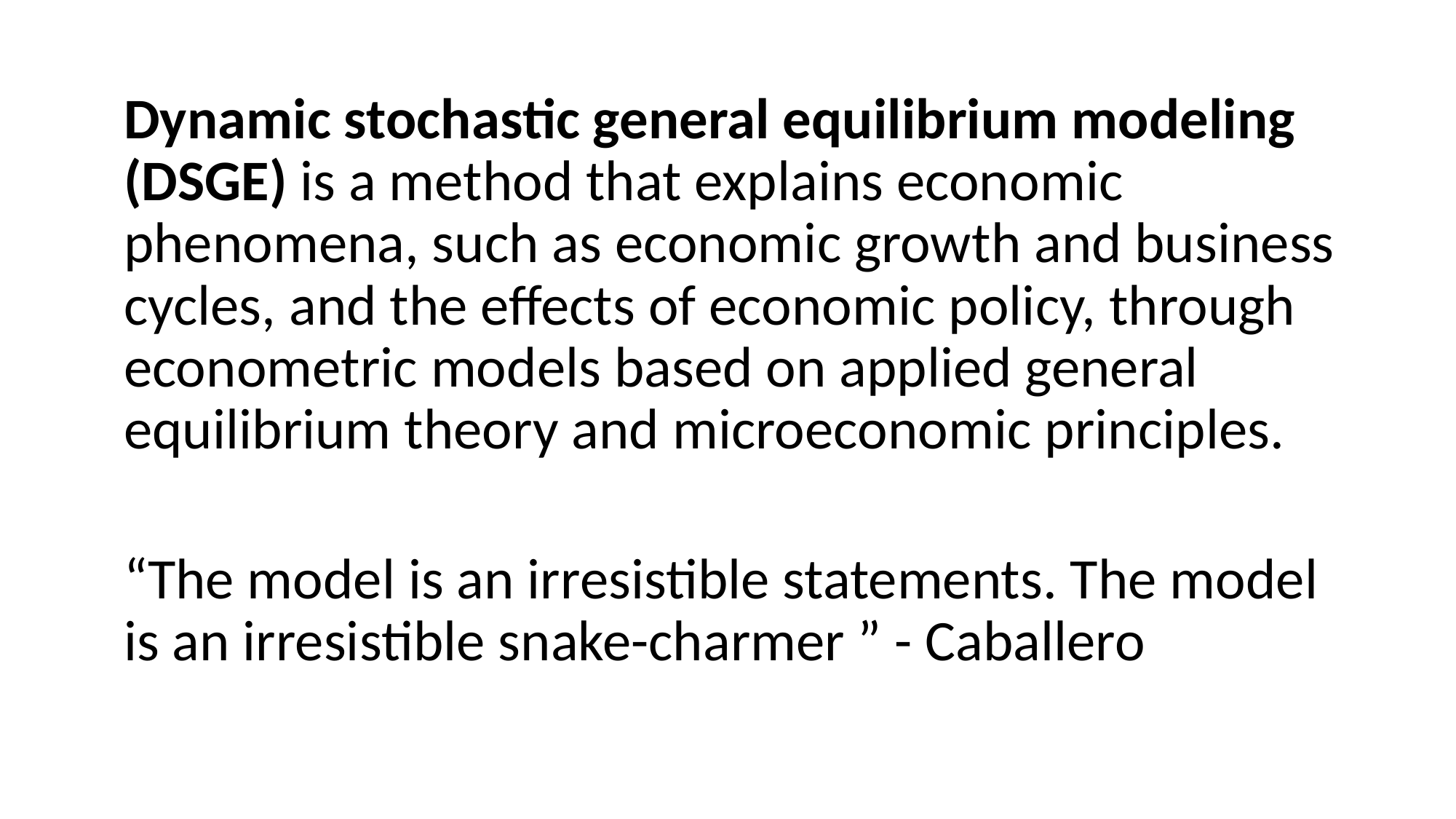

Dynamic stochastic general equilibrium modeling (DSGE) is a method that explains economic phenomena, such as economic growth and business cycles, and the effects of economic policy, through econometric models based on applied general equilibrium theory and microeconomic principles.

“The model is an irresistible statements. The model is an irresistible snake-charmer ” - Caballero